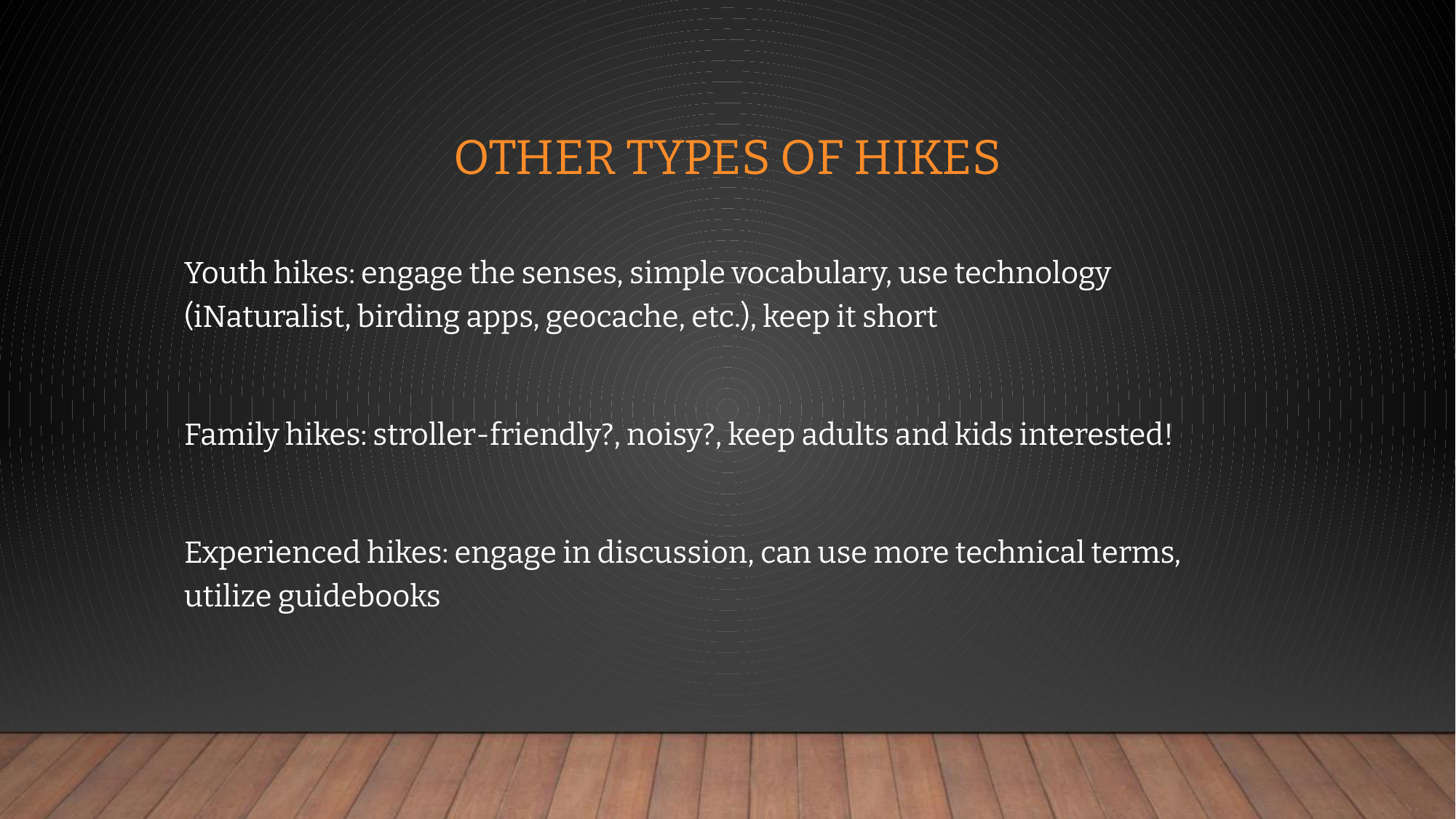

# Other types of hikes
Youth hikes: engage the senses, simple vocabulary, use technology (iNaturalist, birding apps, geocache, etc.), keep it short

Family hikes: stroller-friendly?, noisy?, keep adults and kids interested!

Experienced hikes: engage in discussion, can use more technical terms, utilize guidebooks